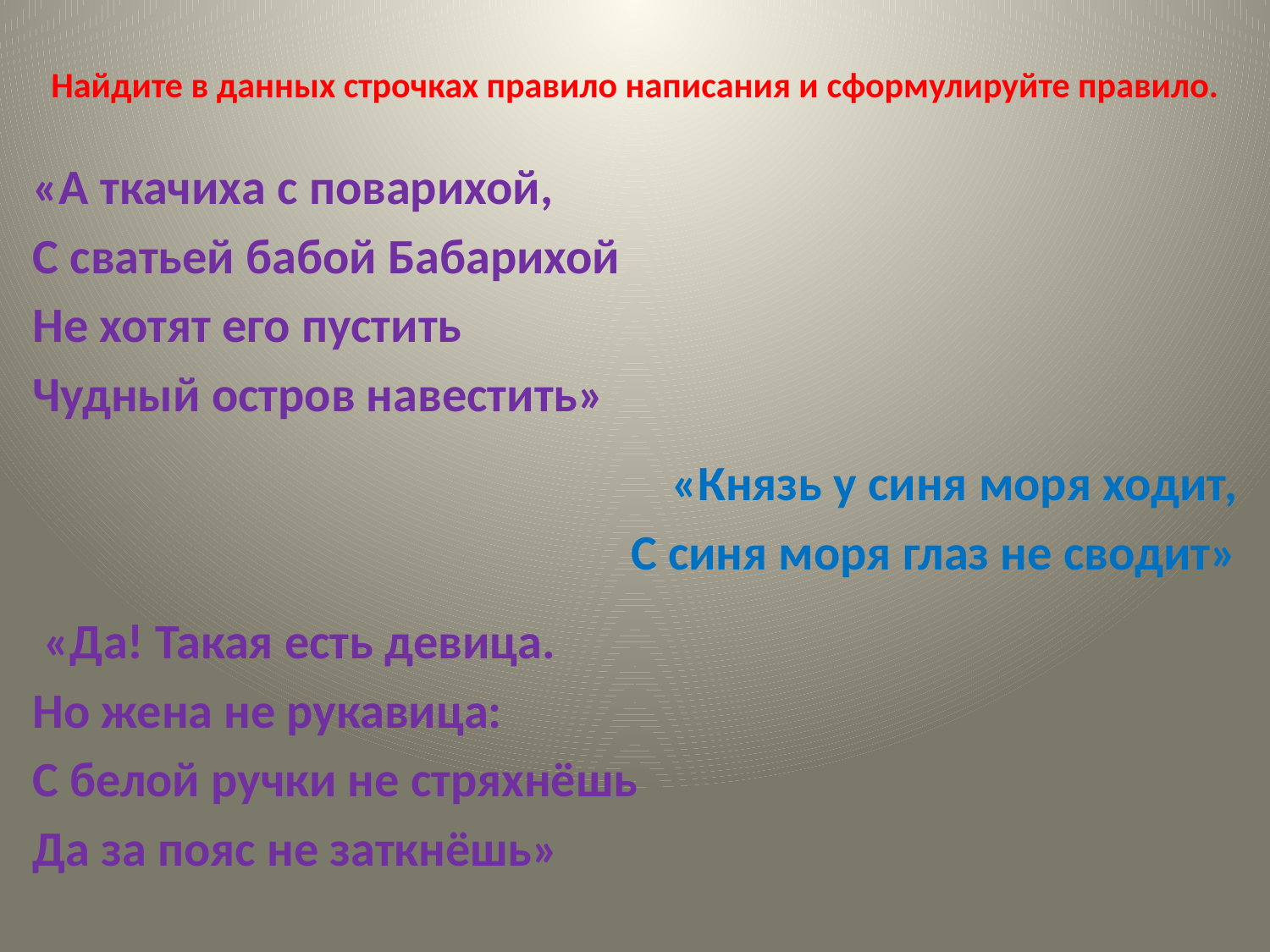

# Найдите в данных строчках правило написания и сформулируйте правило.
«А ткачиха с поварихой,
С сватьей бабой Бабарихой
Не хотят его пустить
Чудный остров навестить»

«Князь у синя моря ходит,
С синя моря глаз не сводит»

 «Да! Такая есть девица.
Но жена не рукавица:
С белой ручки не стряхнёшь
Да за пояс не заткнёшь»